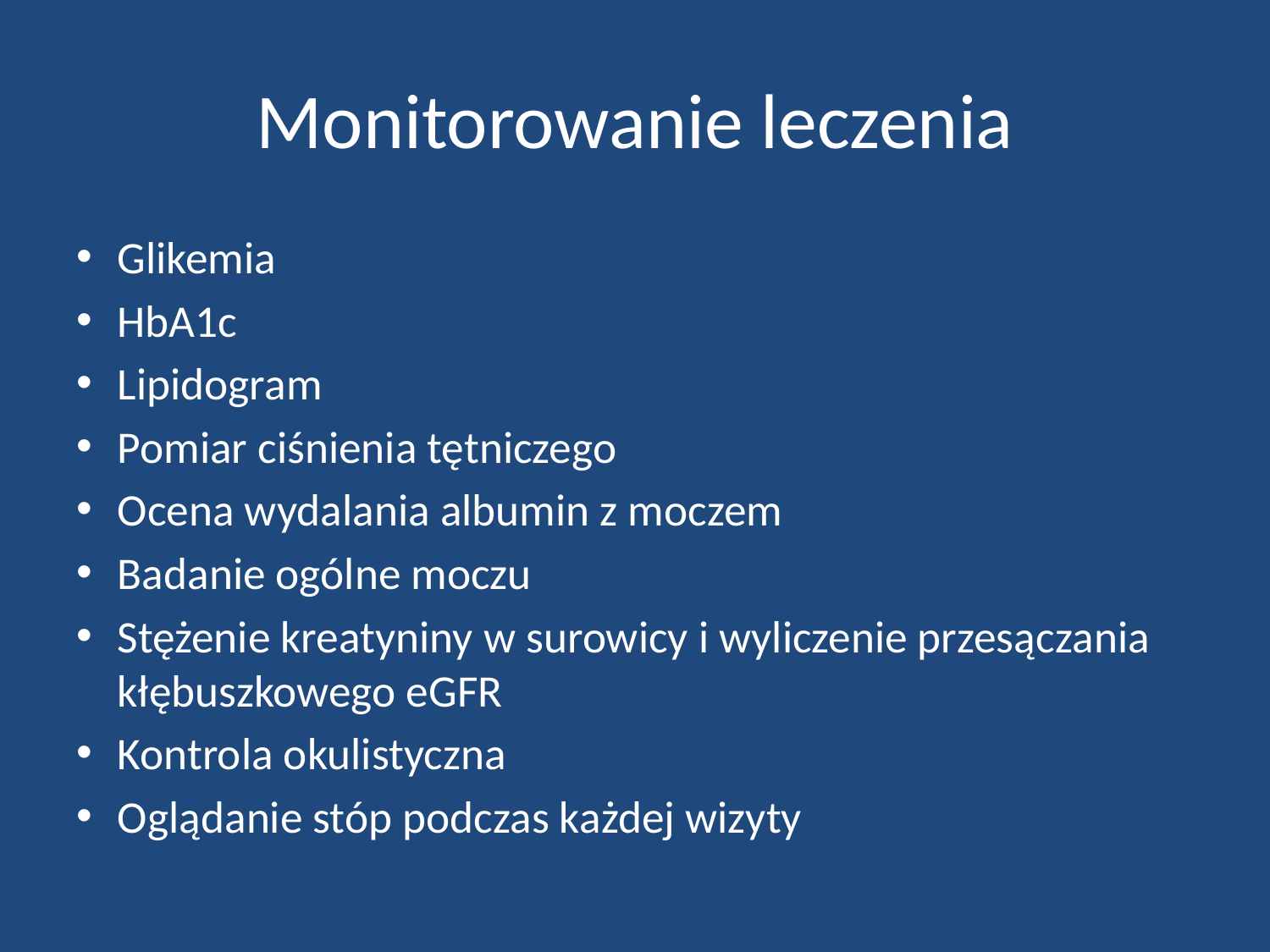

# Monitorowanie leczenia
Glikemia
HbA1c
Lipidogram
Pomiar ciśnienia tętniczego
Ocena wydalania albumin z moczem
Badanie ogólne moczu
Stężenie kreatyniny w surowicy i wyliczenie przesączania kłębuszkowego eGFR
Kontrola okulistyczna
Oglądanie stóp podczas każdej wizyty